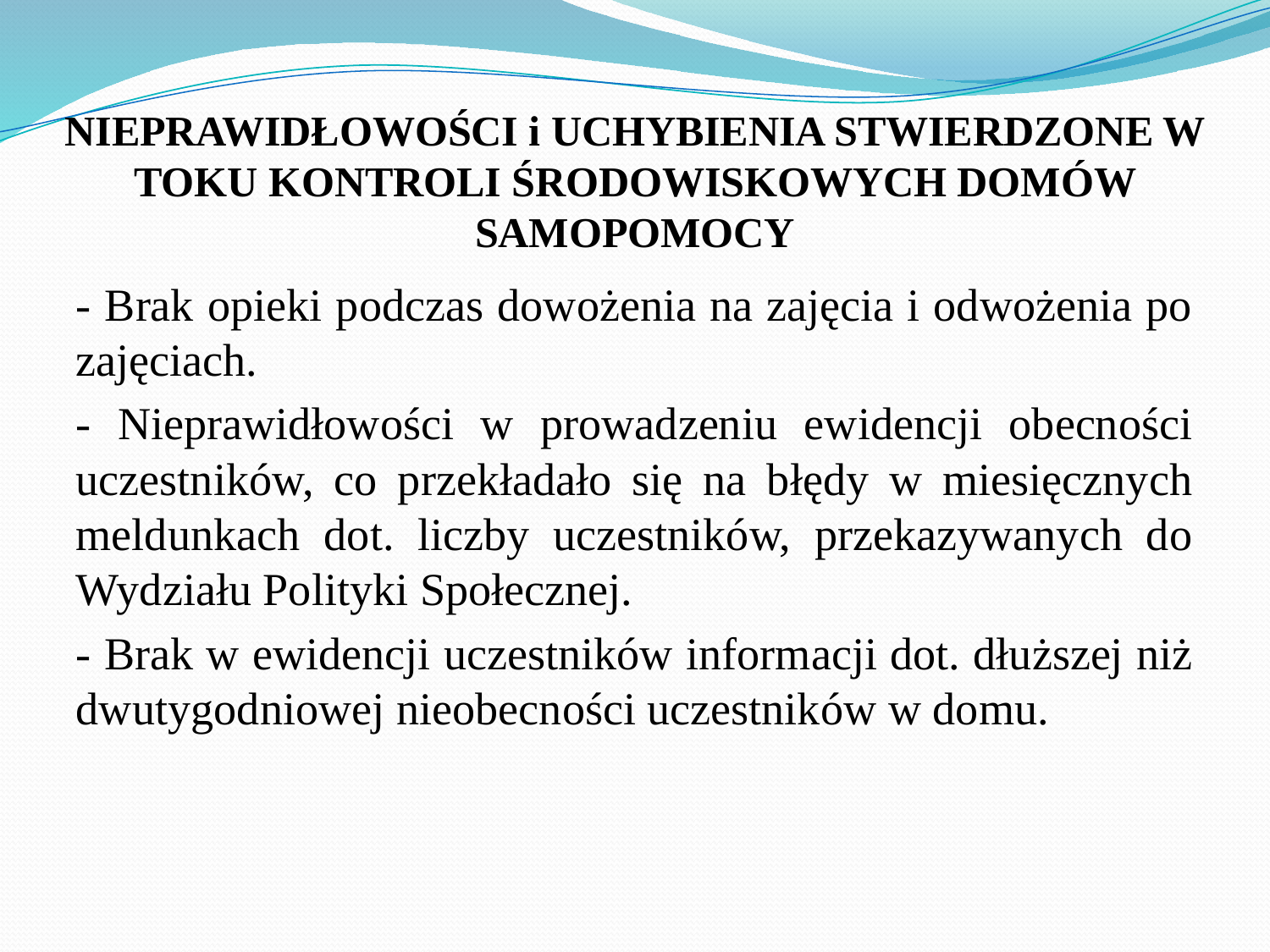

# NIEPRAWIDŁOWOŚCI i UCHYBIENIA STWIERDZONE W TOKU KONTROLI ŚRODOWISKOWYCH DOMÓW SAMOPOMOCY
- Brak opieki podczas dowożenia na zajęcia i odwożenia po zajęciach.
- Nieprawidłowości w prowadzeniu ewidencji obecności uczestników, co przekładało się na błędy w miesięcznych meldunkach dot. liczby uczestników, przekazywanych do Wydziału Polityki Społecznej.
- Brak w ewidencji uczestników informacji dot. dłuższej niż dwutygodniowej nieobecności uczestników w domu.